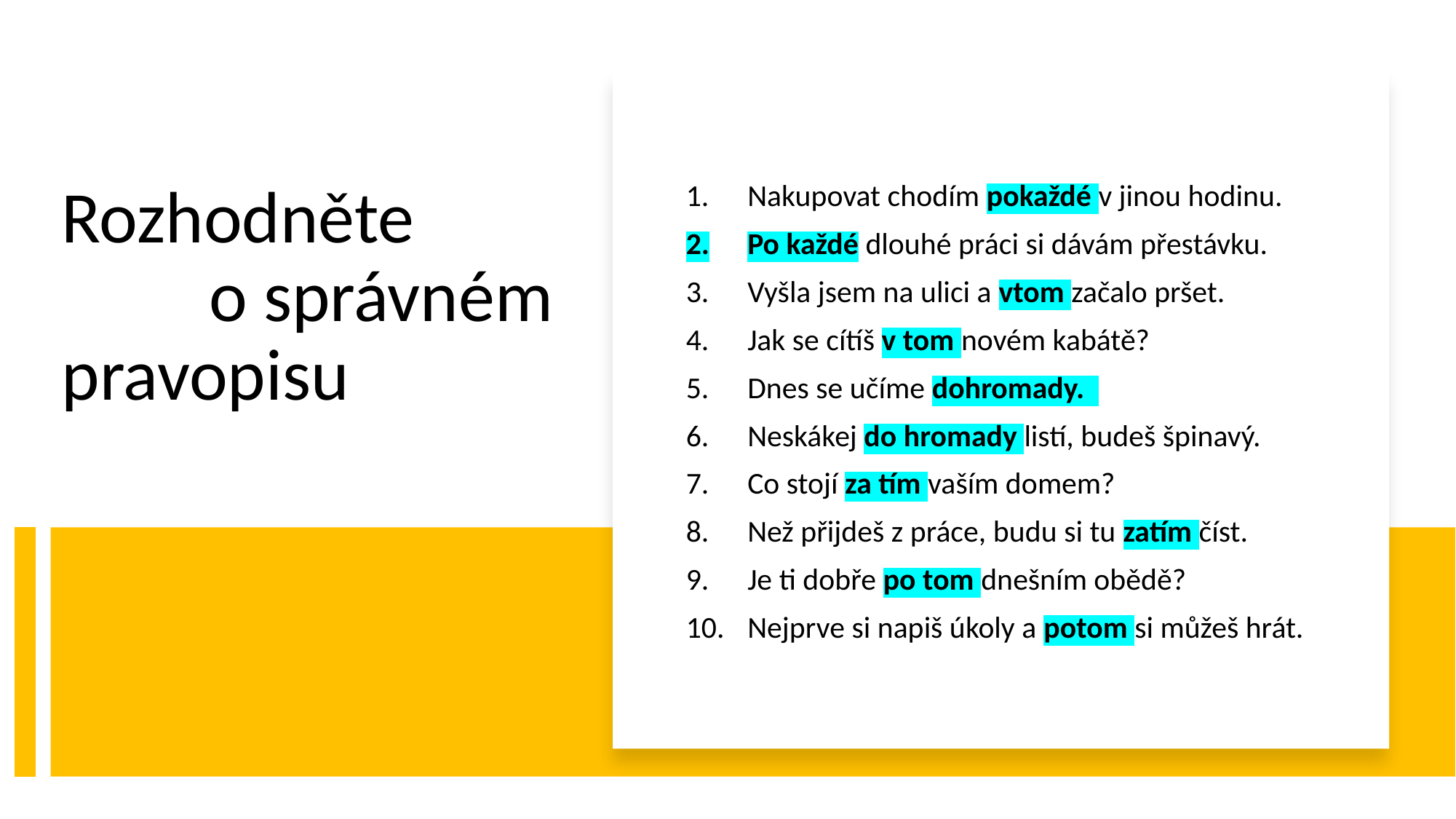

Nakupovat chodím pokaždé v jinou hodinu.
Po každé dlouhé práci si dávám přestávku.
Vyšla jsem na ulici a vtom začalo pršet.
Jak se cítíš v tom novém kabátě?
Dnes se učíme dohromady.
Neskákej do hromady listí, budeš špinavý.
Co stojí za tím vaším domem?
Než přijdeš z práce, budu si tu zatím číst.
Je ti dobře po tom dnešním obědě?
Nejprve si napiš úkoly a potom si můžeš hrát.

# Rozhodněte                   o správném pravopisu